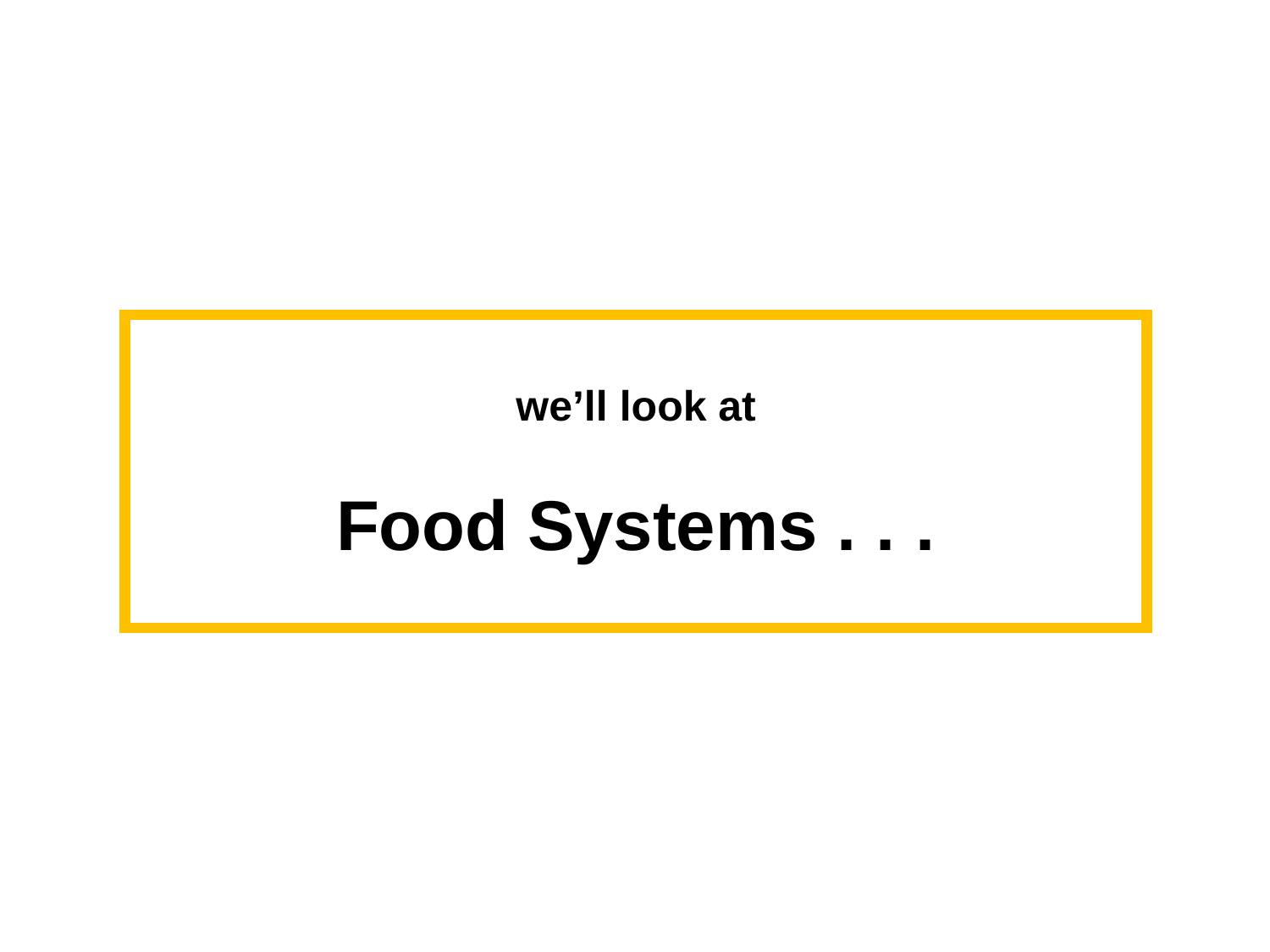

we’ll look at

Food Systems . . .